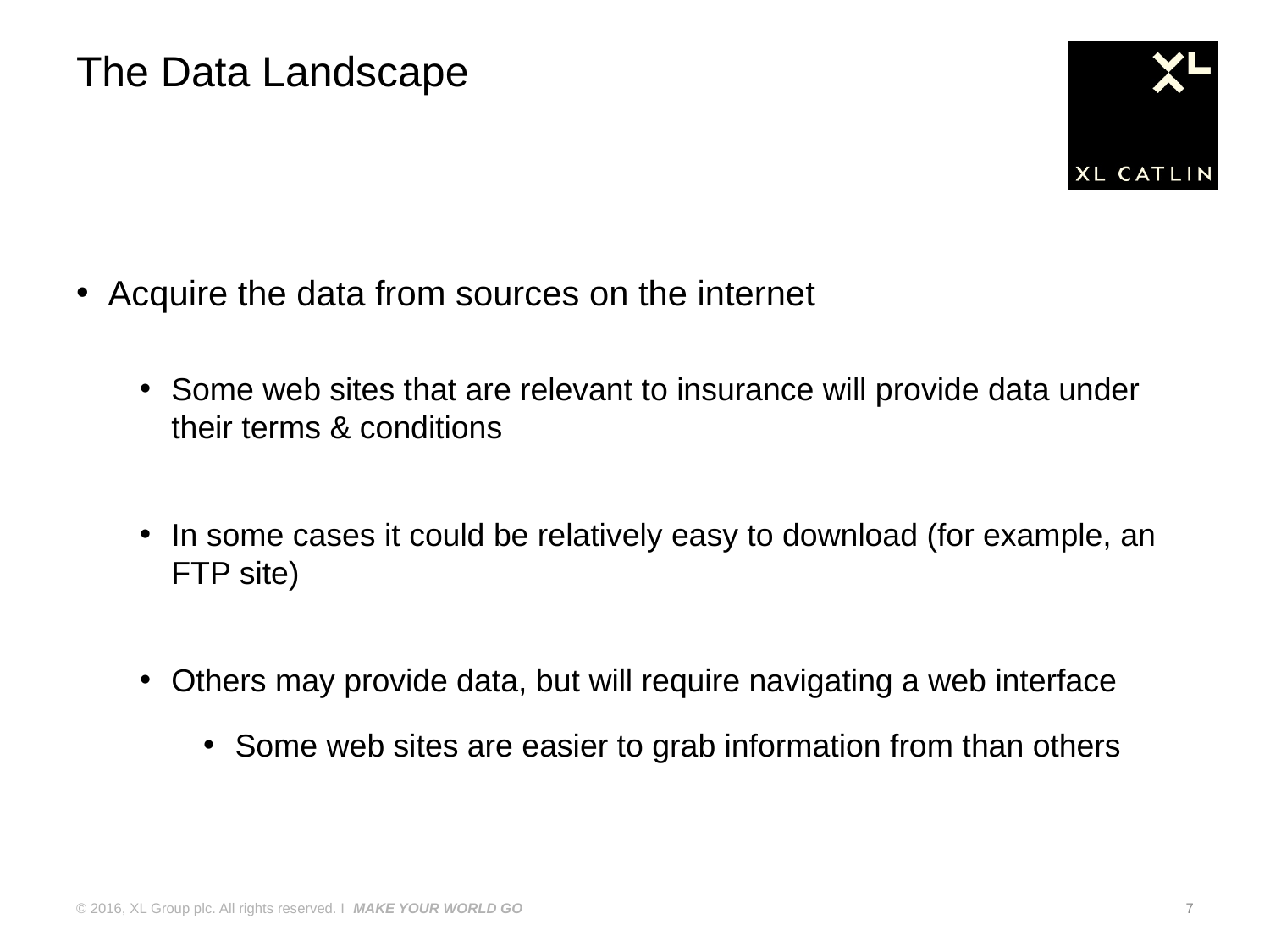

# The Data Landscape
Acquire the data from sources on the internet

Some web sites that are relevant to insurance will provide data under their terms & conditions

In some cases it could be relatively easy to download (for example, an FTP site)

Others may provide data, but will require navigating a web interface
Some web sites are easier to grab information from than others

© 2016, XL Group plc. All rights reserved. I  MAKE YOUR WORLD GO
7